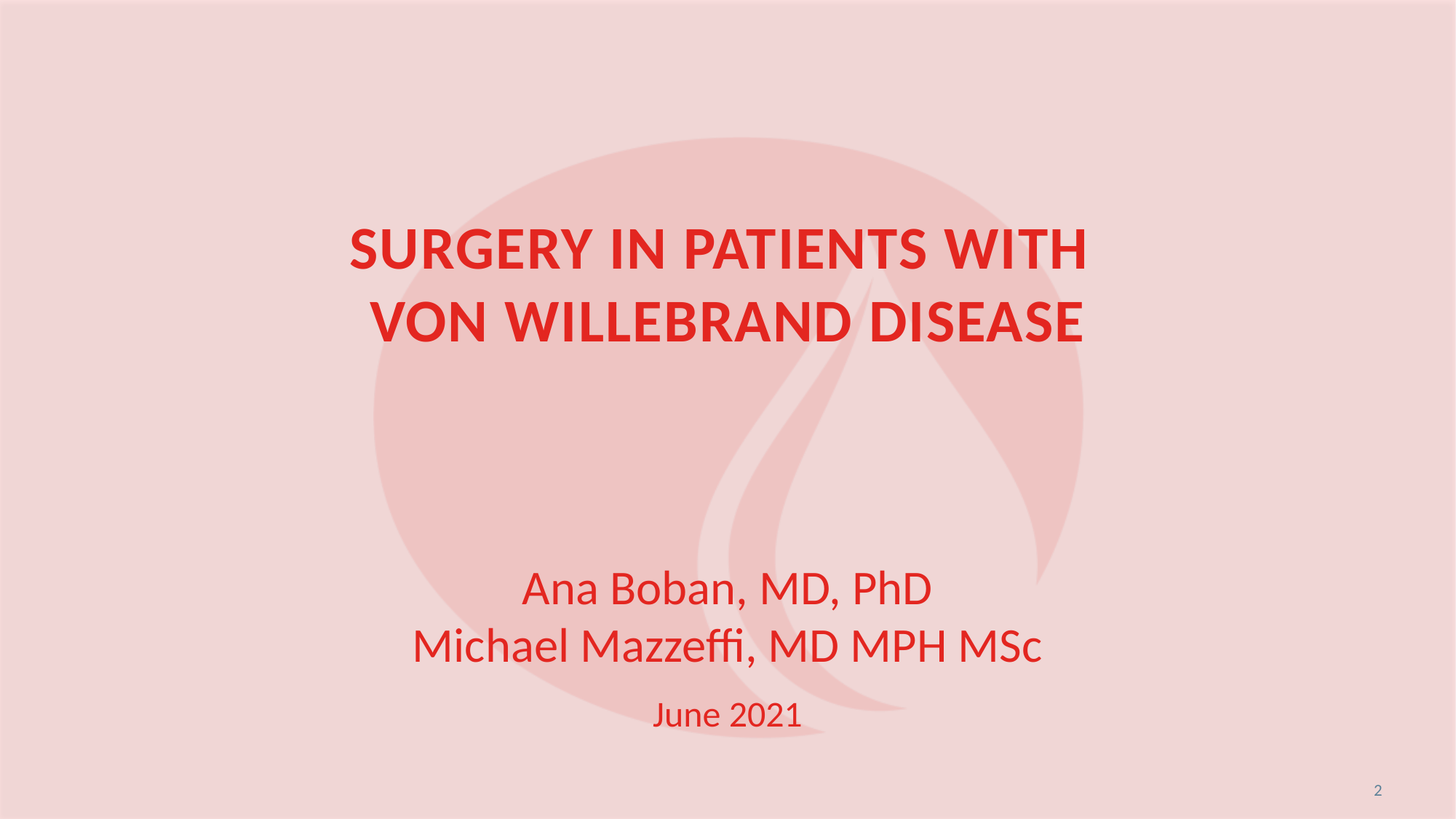

# Surgery in patients with von Willebrand disease
Ana Boban, MD, PhD
Michael Mazzeffi, MD MPH MSc
June 2021
2